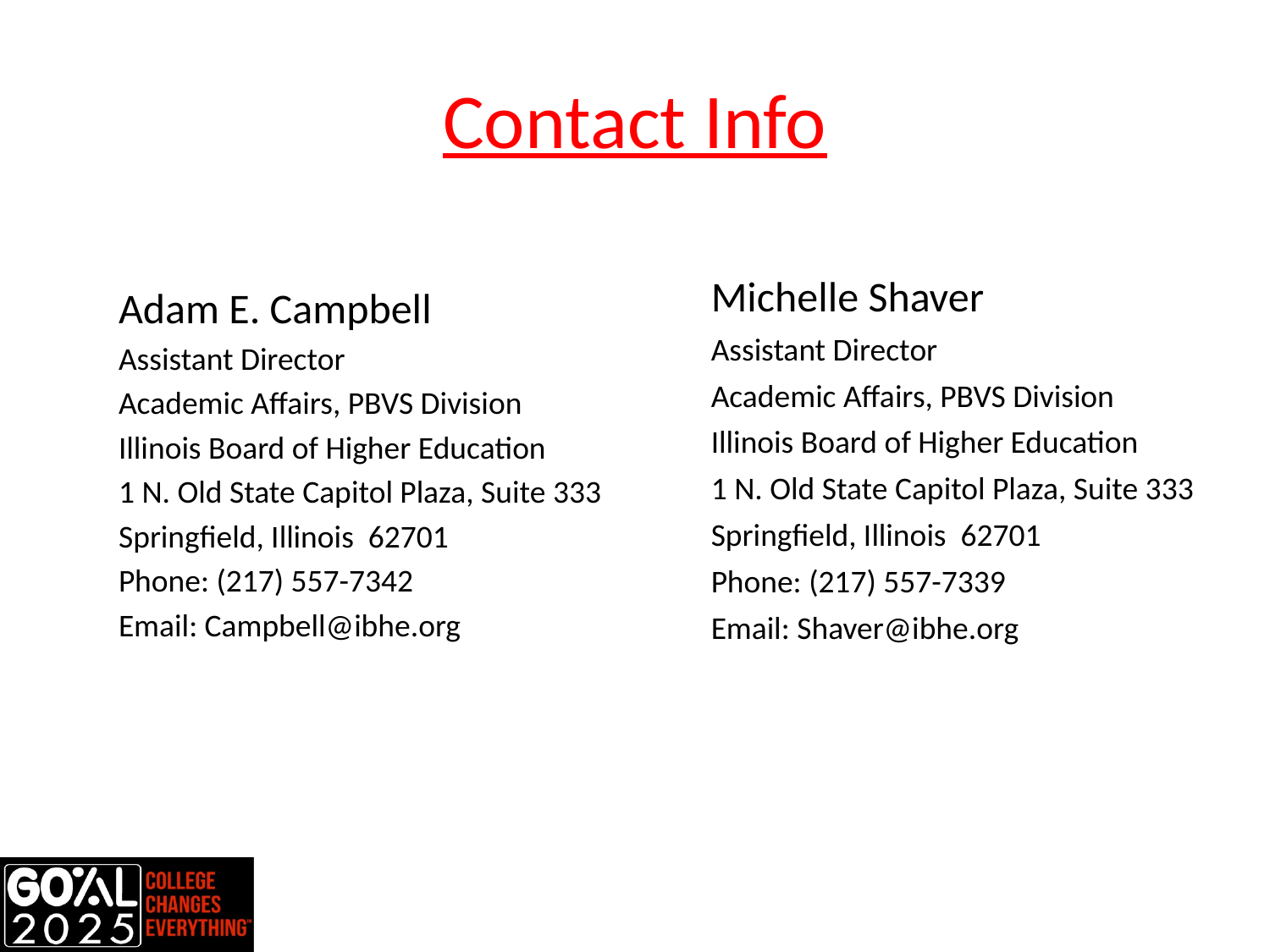

# Contact Info
Michelle Shaver
Assistant Director
Academic Affairs, PBVS Division
Illinois Board of Higher Education
1 N. Old State Capitol Plaza, Suite 333
Springfield, Illinois  62701
Phone: (217) 557-7339
Email: Shaver@ibhe.org
Adam E. Campbell
Assistant Director
Academic Affairs, PBVS Division
Illinois Board of Higher Education
1 N. Old State Capitol Plaza, Suite 333
Springfield, Illinois  62701
Phone: (217) 557-7342
Email: Campbell@ibhe.org